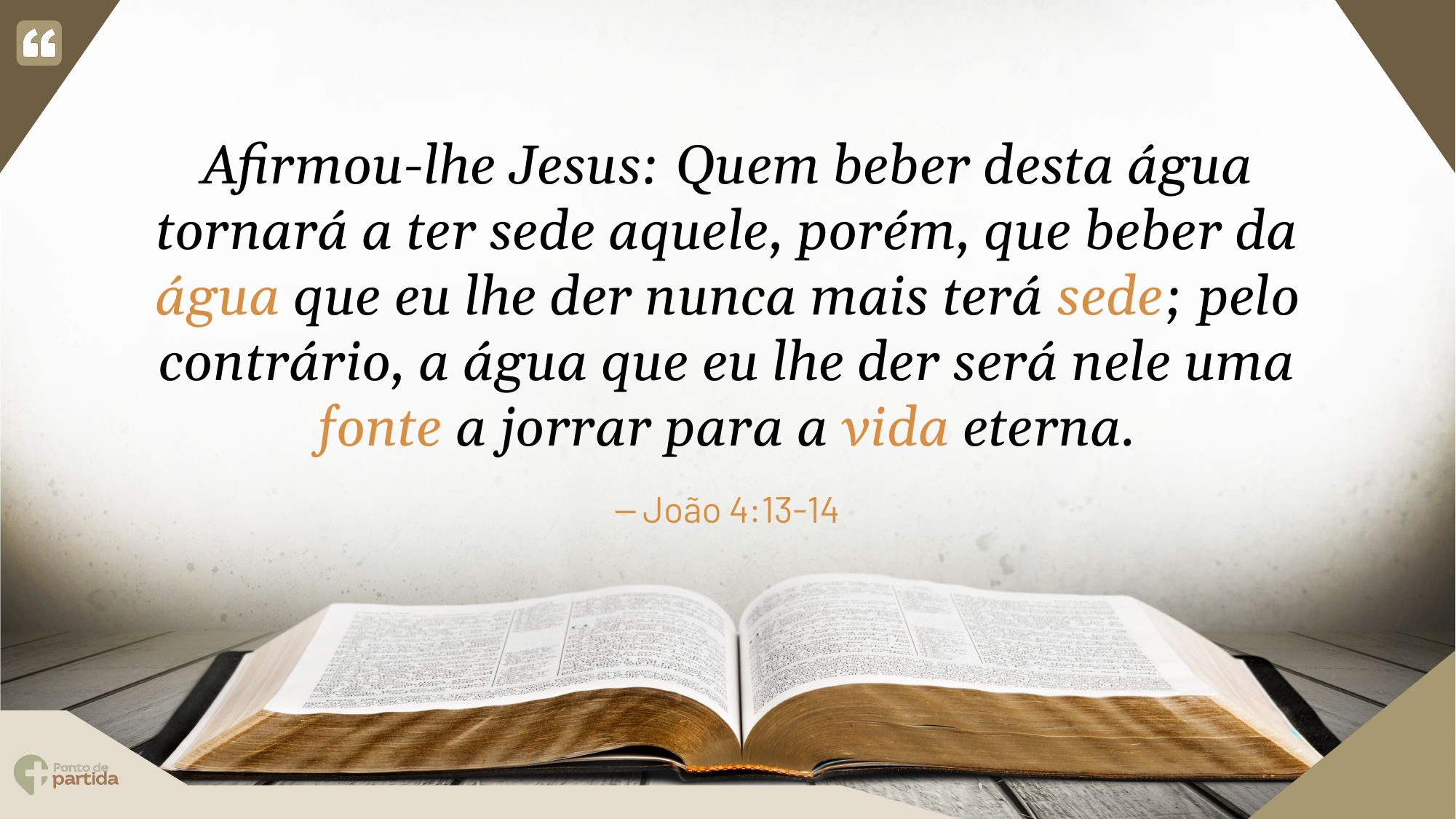

Afirmou-lhe Jesus: Quem beber desta água tornará a ter sede aquele, porém, que beber da água que eu lhe der nunca mais terá sede; pelo contrário, a água que eu lhe der será nele uma fonte a jorrar para a vida eterna.
João 4:13-14